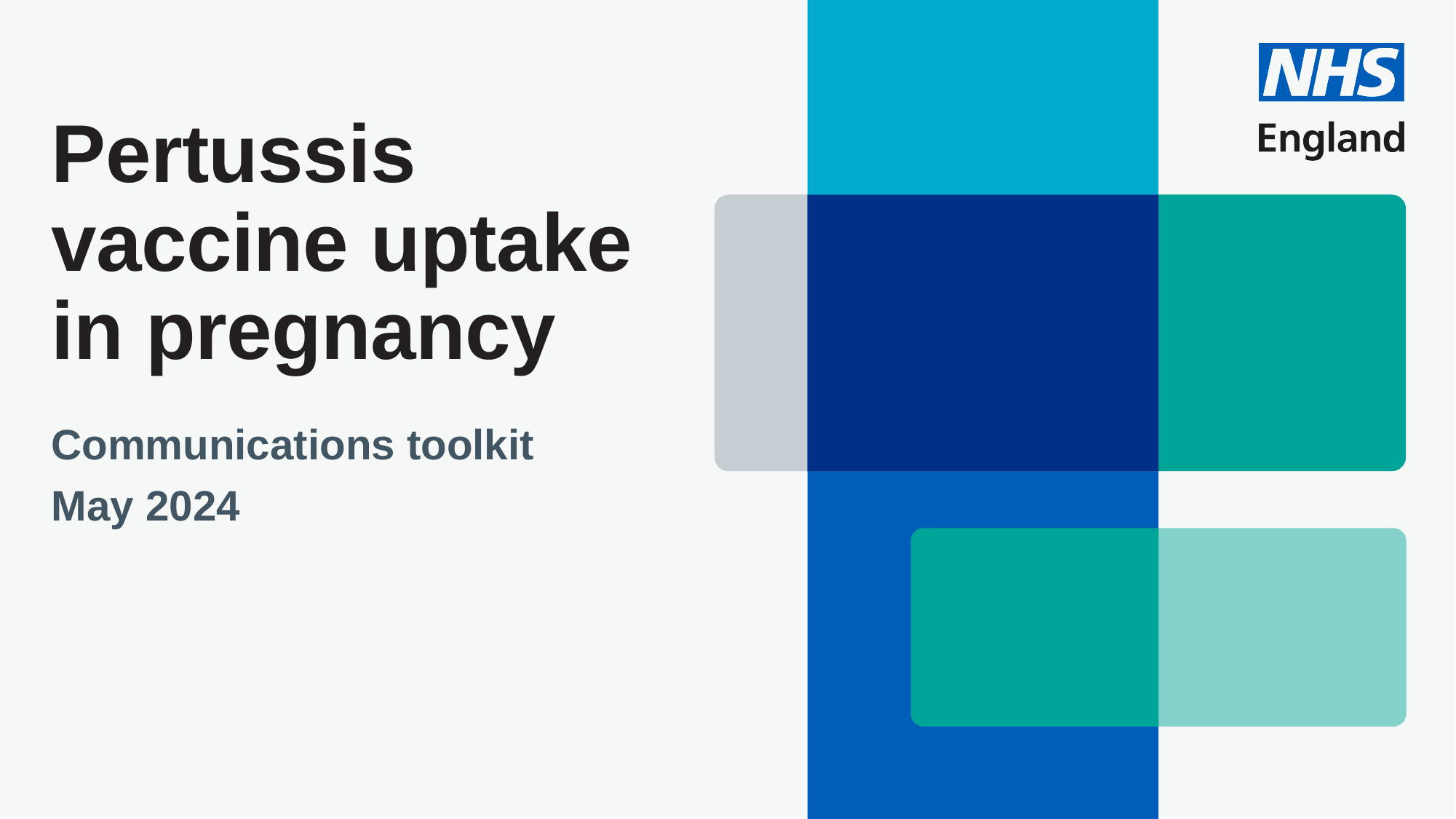

# Pertussis vaccine uptake in pregnancy
Communications toolkit
May 2024